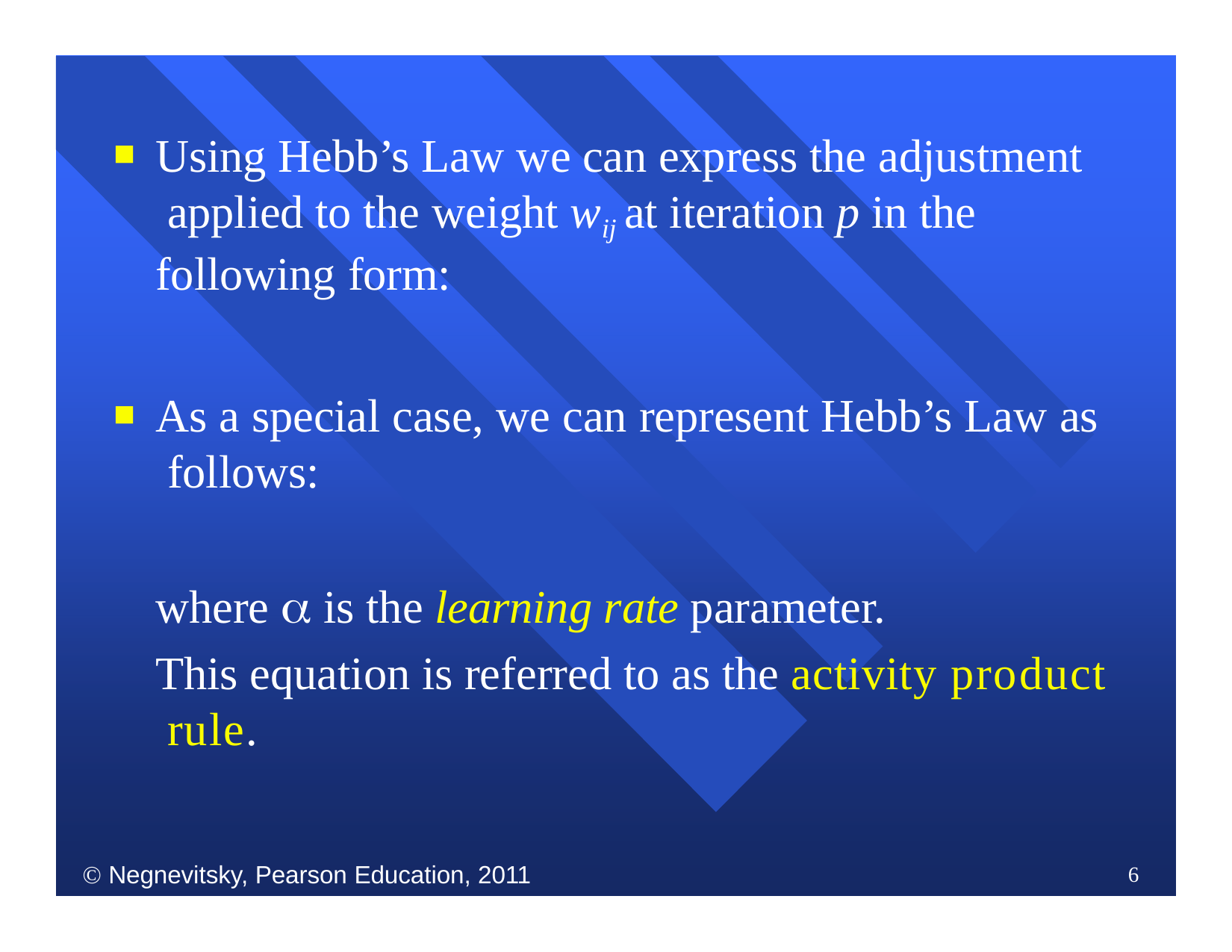

Using Hebb’s Law we can express the adjustment  applied to the weight wij at iteration p in the  following form:
As a special case, we can represent Hebb’s Law as  follows:
where α is the learning rate parameter.
This equation is referred to as the activity product  rule.
© Negnevitsky, Pearson Education, 2011
6